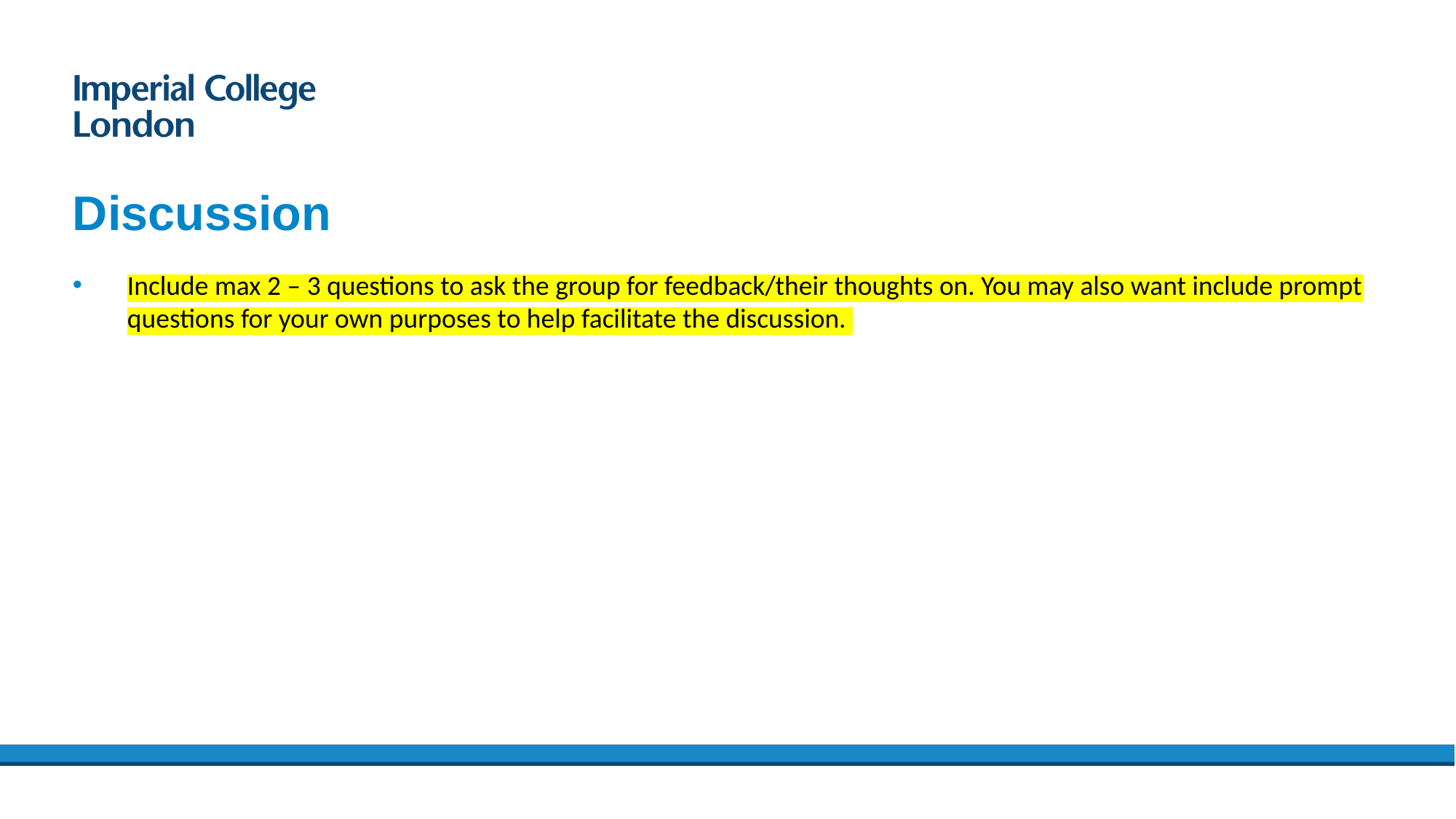

# Discussion
Include max 2 – 3 questions to ask the group for feedback/their thoughts on. You may also want include prompt questions for your own purposes to help facilitate the discussion.